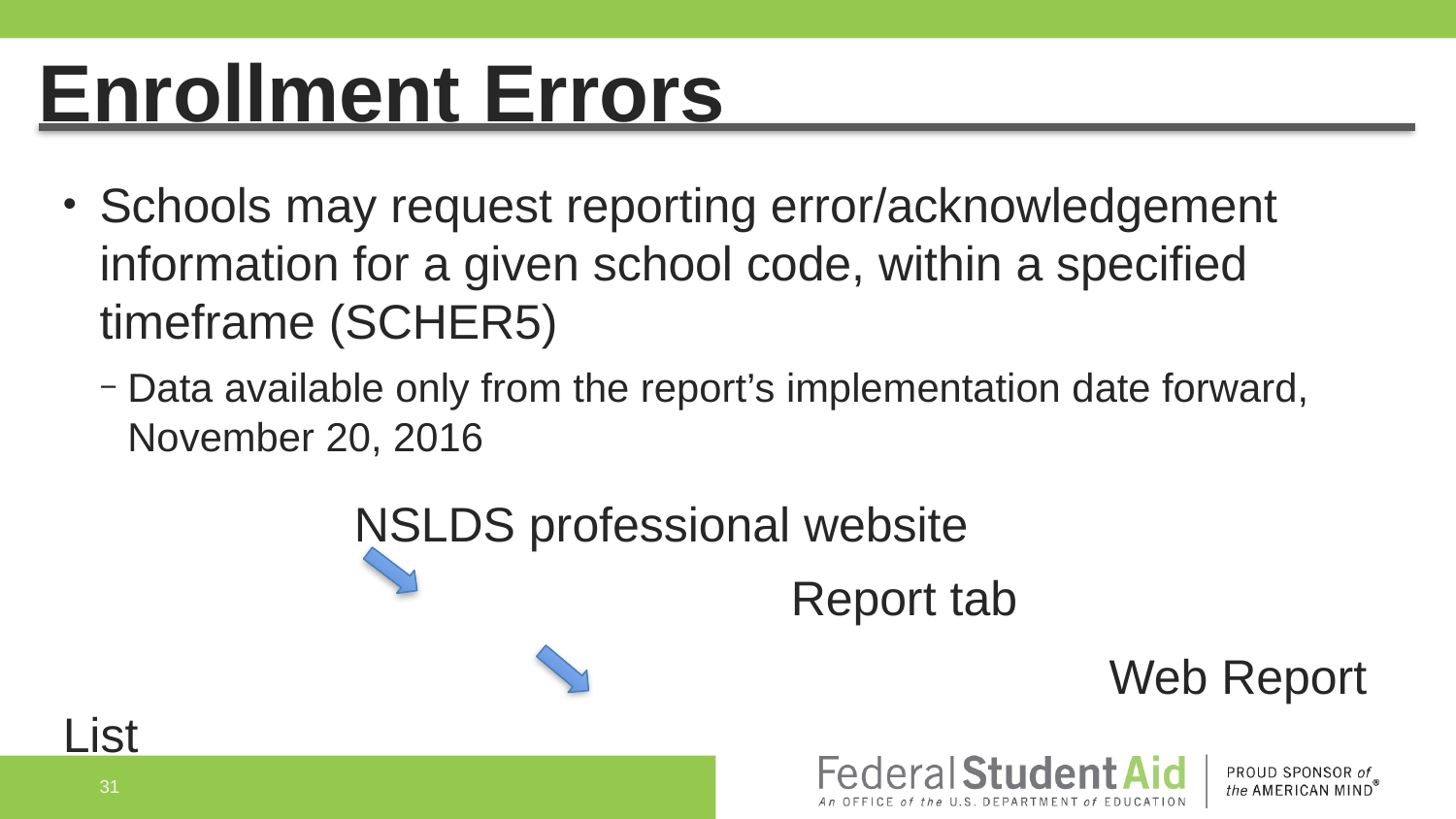

# Enrollment Errors
Schools may request reporting error/acknowledgement information for a given school code, within a specified timeframe (SCHER5)

Data available only from the report’s implementation date forward,
November 20, 2016
		NSLDS professional website

					Report tab

							  Web Report List

31